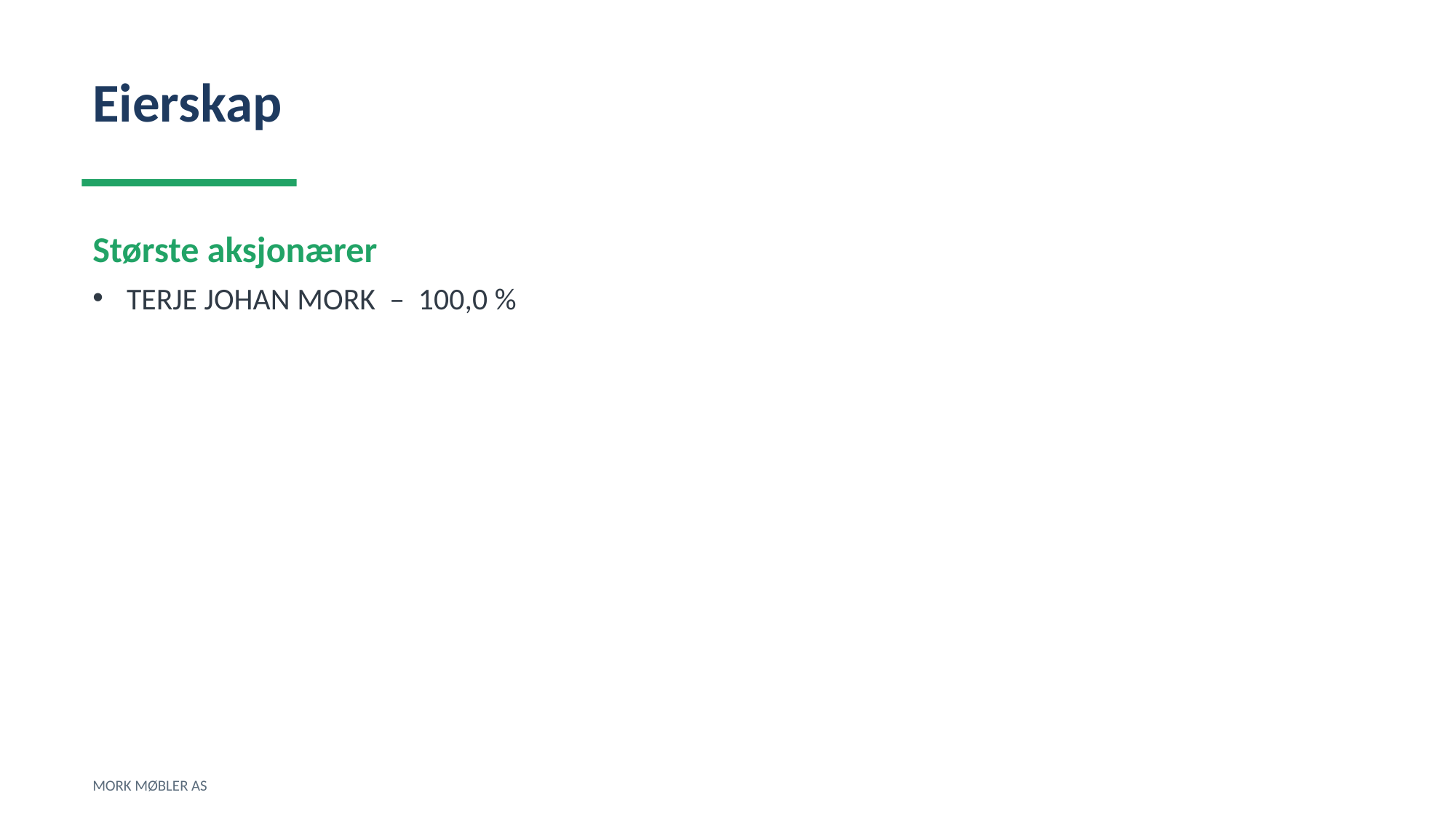

Eierskap

Største aksjonærer
TERJE JOHAN MORK  –  100,0 %
MORK MØBLER AS